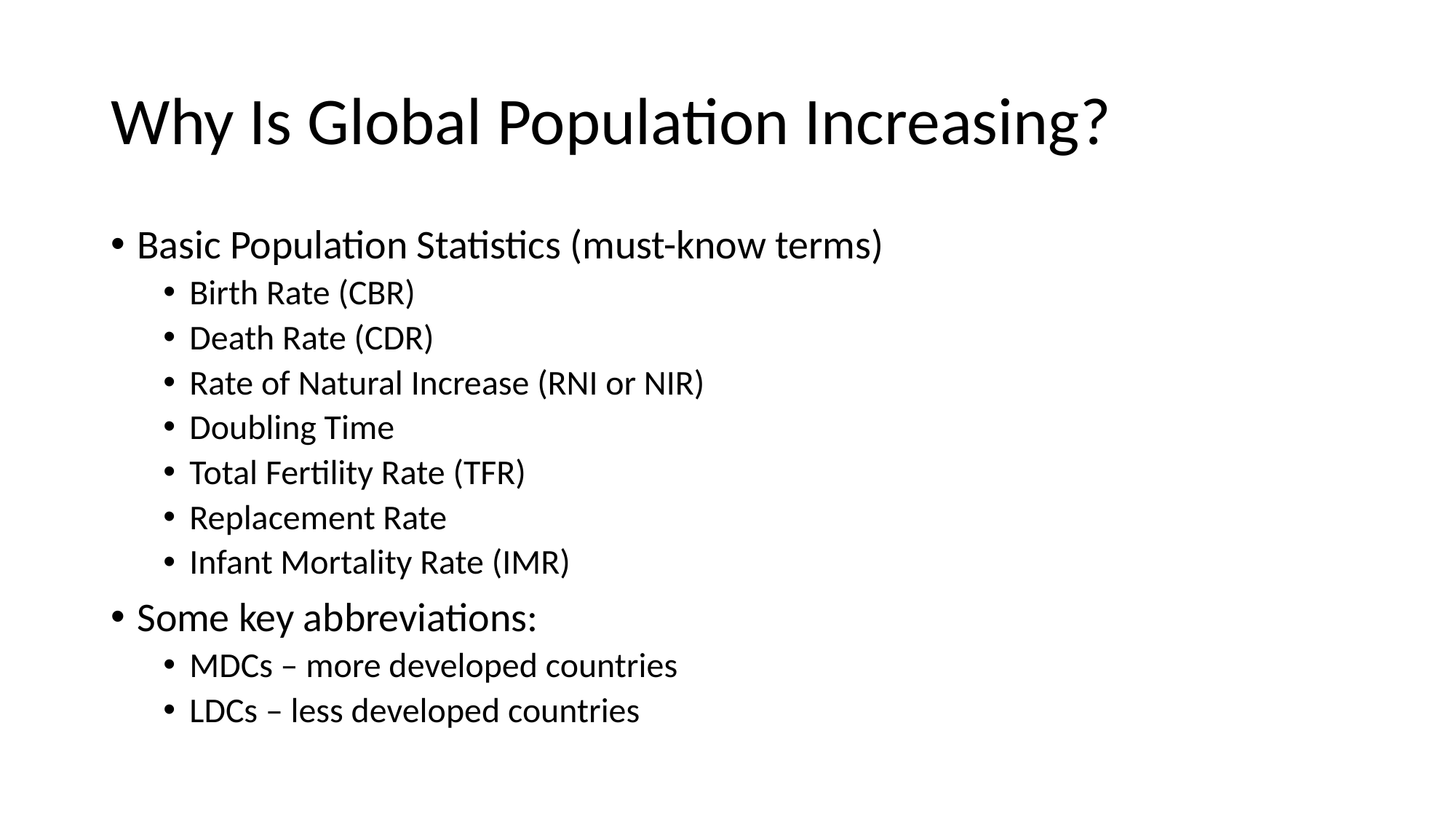

# Why Is Global Population Increasing?
Basic Population Statistics (must-know terms)
Birth Rate (CBR)
Death Rate (CDR)
Rate of Natural Increase (RNI or NIR)
Doubling Time
Total Fertility Rate (TFR)
Replacement Rate
Infant Mortality Rate (IMR)
Some key abbreviations:
MDCs – more developed countries
LDCs – less developed countries